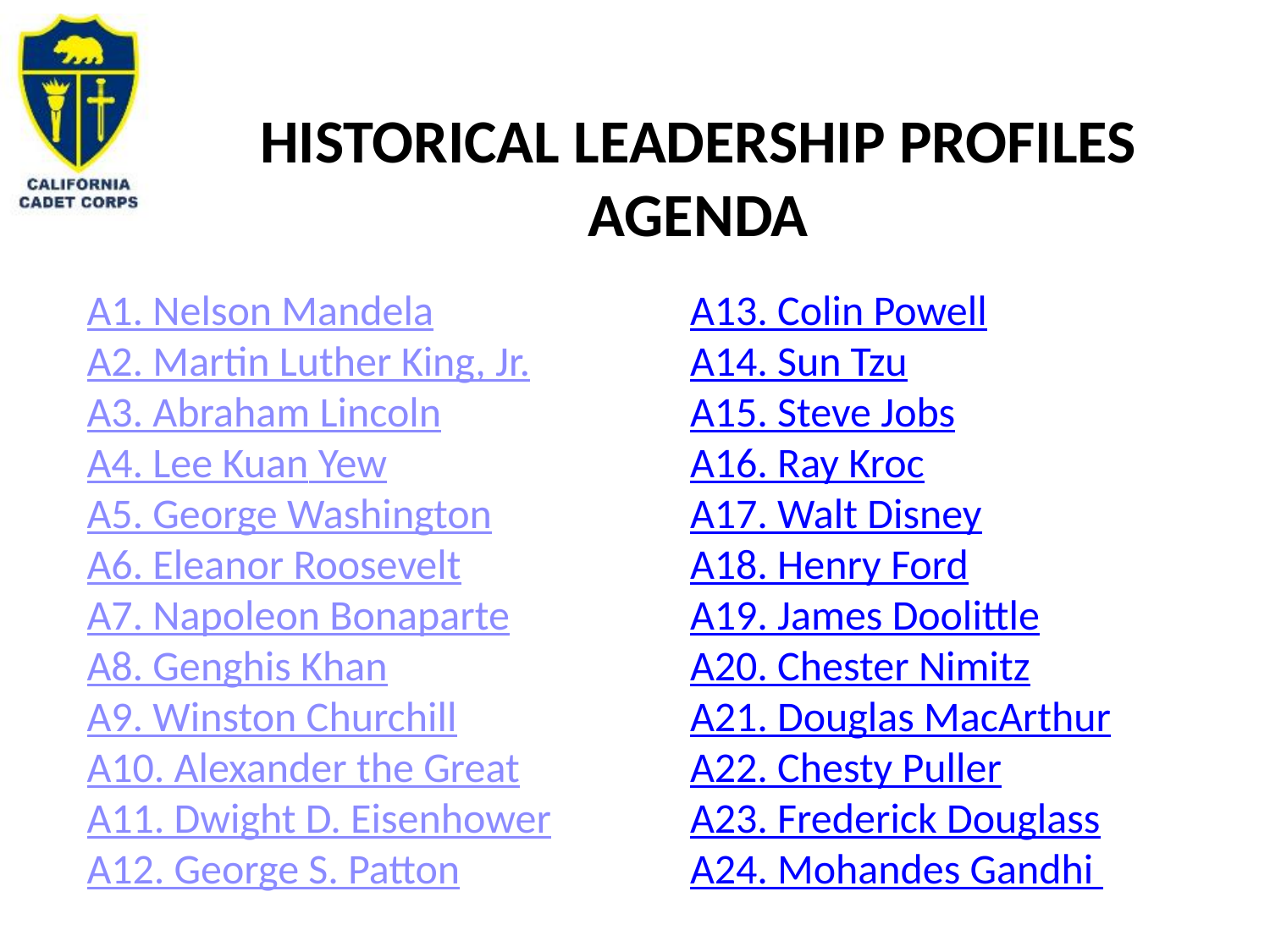

# Historical Leadership Profiles Agenda
A1. Nelson Mandela
A2. Martin Luther King, Jr.
A3. Abraham Lincoln
A4. Lee Kuan Yew
A5. George Washington
A6. Eleanor Roosevelt
A7. Napoleon Bonaparte
A8. Genghis Khan
A9. Winston Churchill
A10. Alexander the Great
A11. Dwight D. Eisenhower
A12. George S. Patton
A13. Colin Powell
A14. Sun Tzu
A15. Steve Jobs
A16. Ray Kroc
A17. Walt Disney
A18. Henry Ford
A19. James Doolittle
A20. Chester Nimitz
A21. Douglas MacArthur
A22. Chesty Puller
A23. Frederick Douglass
A24. Mohandes Gandhi